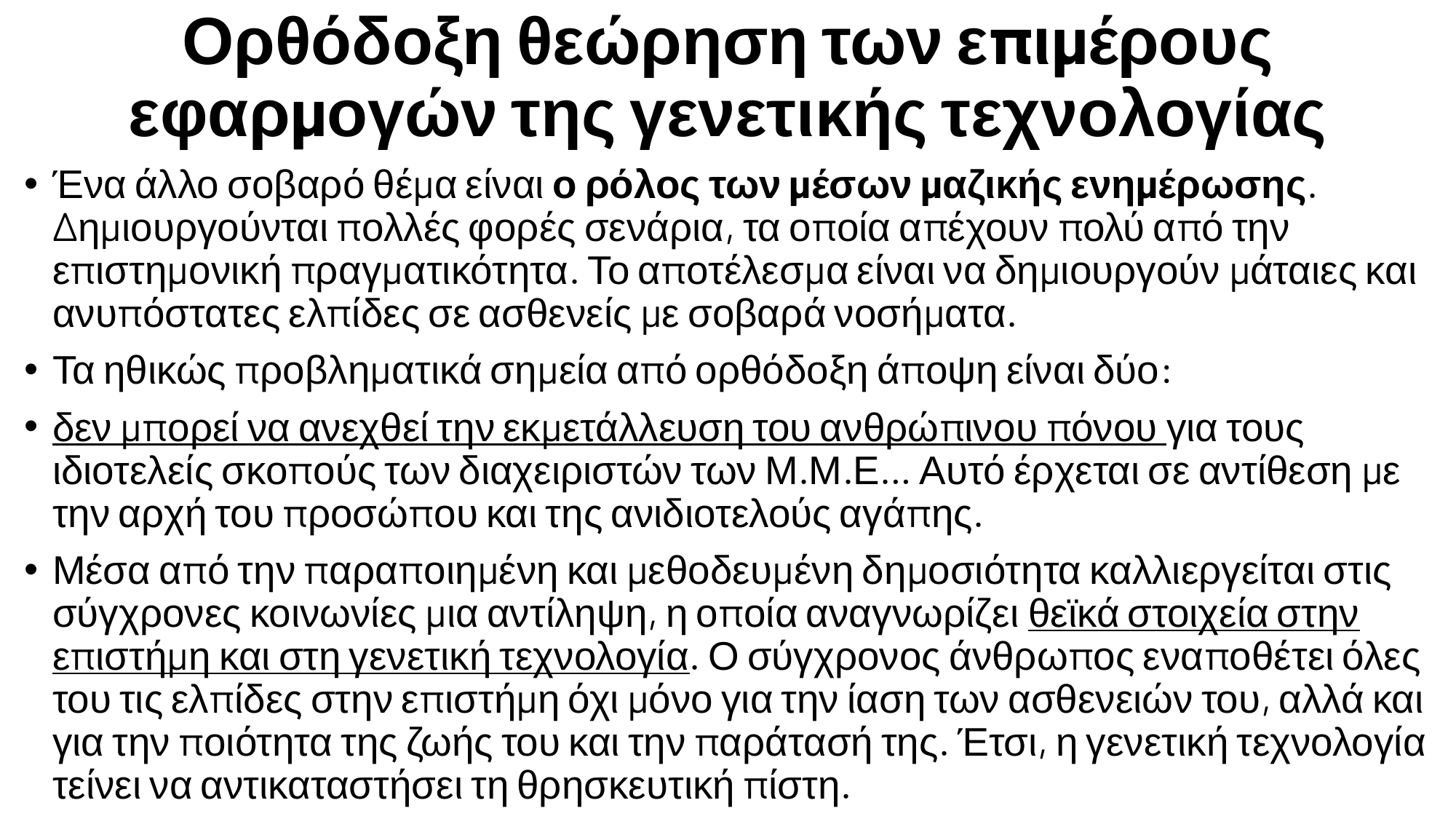

# Ορθόδοξη θεώρηση των επιμέρους εφαρμογών της γενετικής τεχνολογίας
Ένα άλλο σοβαρό θέμα είναι ο ρόλος των μέσων μαζικής ενημέρωσης. Δημιουργούνται πολλές φορές σενάρια, τα οποία απέχουν πολύ από την επιστημονική πραγματικότητα. Το αποτέλεσμα είναι να δημιουργούν μάταιες και ανυπόστατες ελπίδες σε ασθενείς με σοβαρά νοσήματα.
Τα ηθικώς προβληματικά σημεία από ορθόδοξη άποψη είναι δύο:
δεν μπορεί να ανεχθεί την εκμετάλλευση του ανθρώπινου πόνου για τους ιδιοτελείς σκοπούς των διαχειριστών των Μ.Μ.Ε… Αυτό έρχεται σε αντίθεση με την αρχή του προσώπου και της ανιδιοτελούς αγάπης.
Μέσα από την παραποιημένη και μεθοδευμένη δημοσιότητα καλλιεργείται στις σύγχρονες κοινωνίες μια αντίληψη, η οποία αναγνωρίζει θεϊκά στοιχεία στην επιστήμη και στη γενετική τεχνολογία. Ο σύγχρονος άνθρωπος εναποθέτει όλες του τις ελπίδες στην επιστήμη όχι μόνο για την ίαση των ασθενειών του, αλλά και για την ποιότητα της ζωής του και την παράτασή της. Έτσι, η γενετική τεχνολογία τείνει να αντικαταστήσει τη θρησκευτική πίστη.